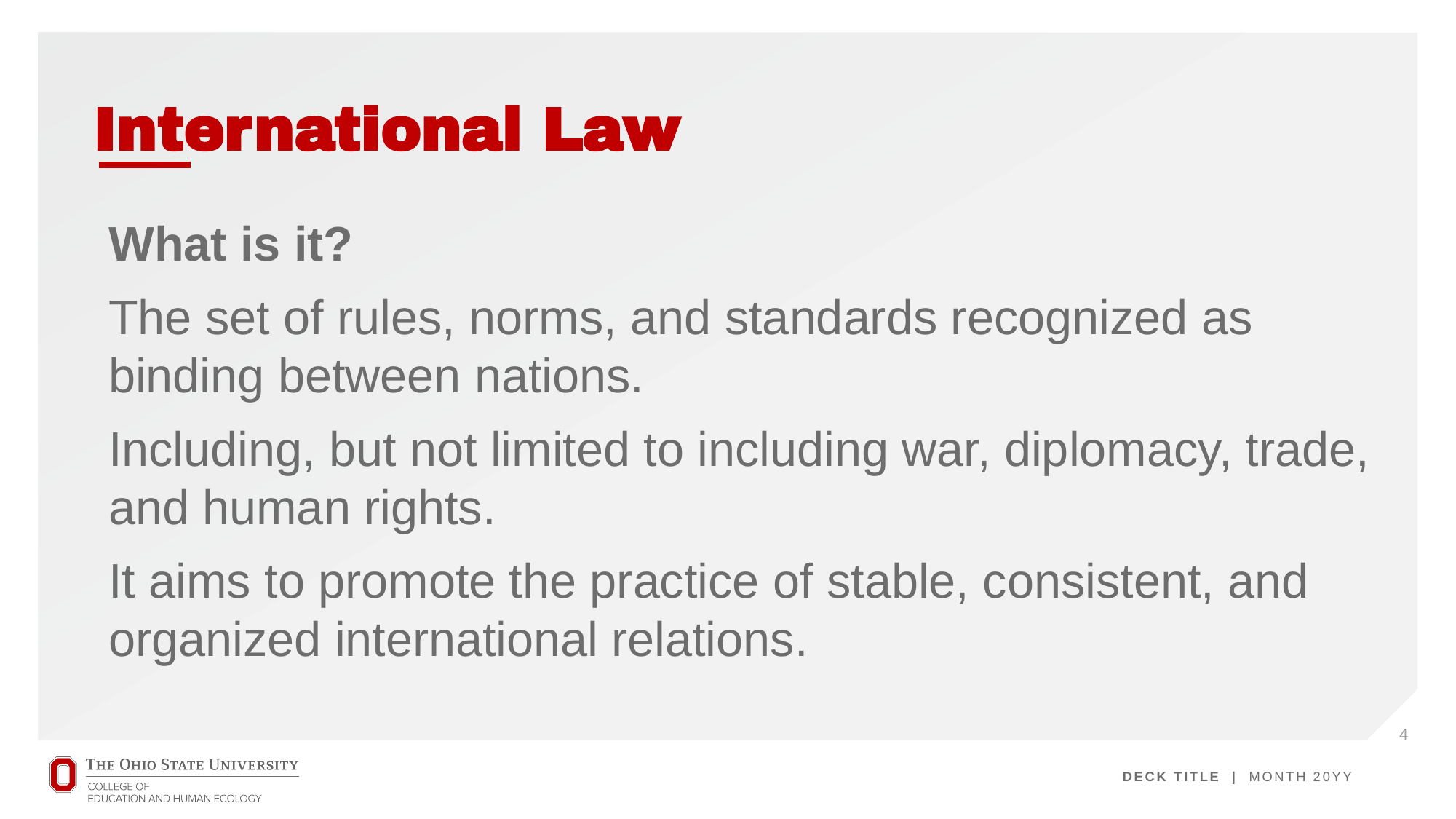

# International Law
What is it?
The set of rules, norms, and standards recognized as binding between nations.
Including, but not limited to including war, diplomacy, trade, and human rights.
It aims to promote the practice of stable, consistent, and organized international relations.

4